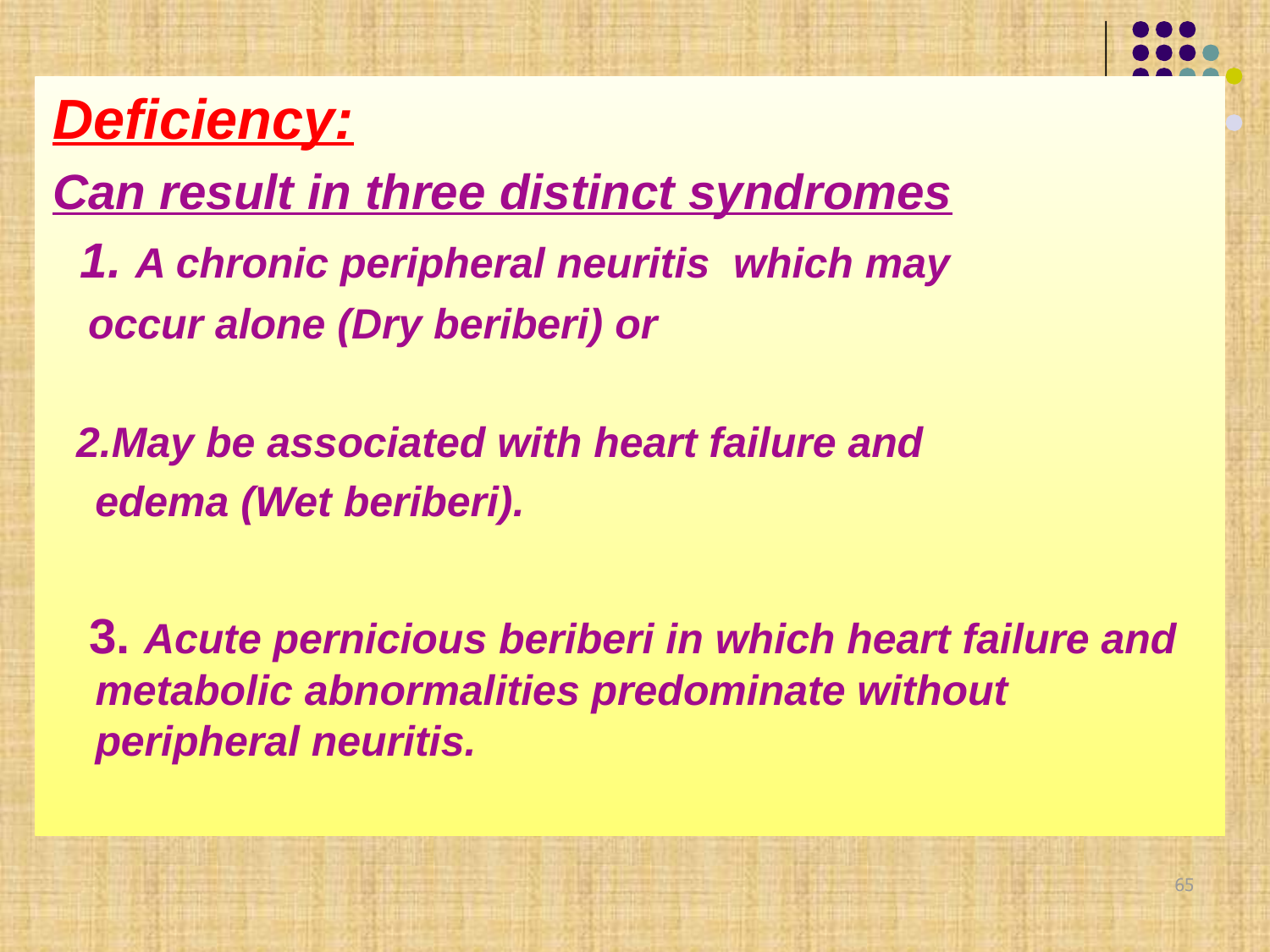

Deficiency:
Can result in three distinct syndromes
  1. A chronic peripheral neuritis  which may
   occur alone (Dry beriberi) or

  2.May be associated with heart failure and
    edema (Wet beriberi).

   3. Acute pernicious beriberi in which heart failure and metabolic abnormalities predominate without peripheral neuritis.

65